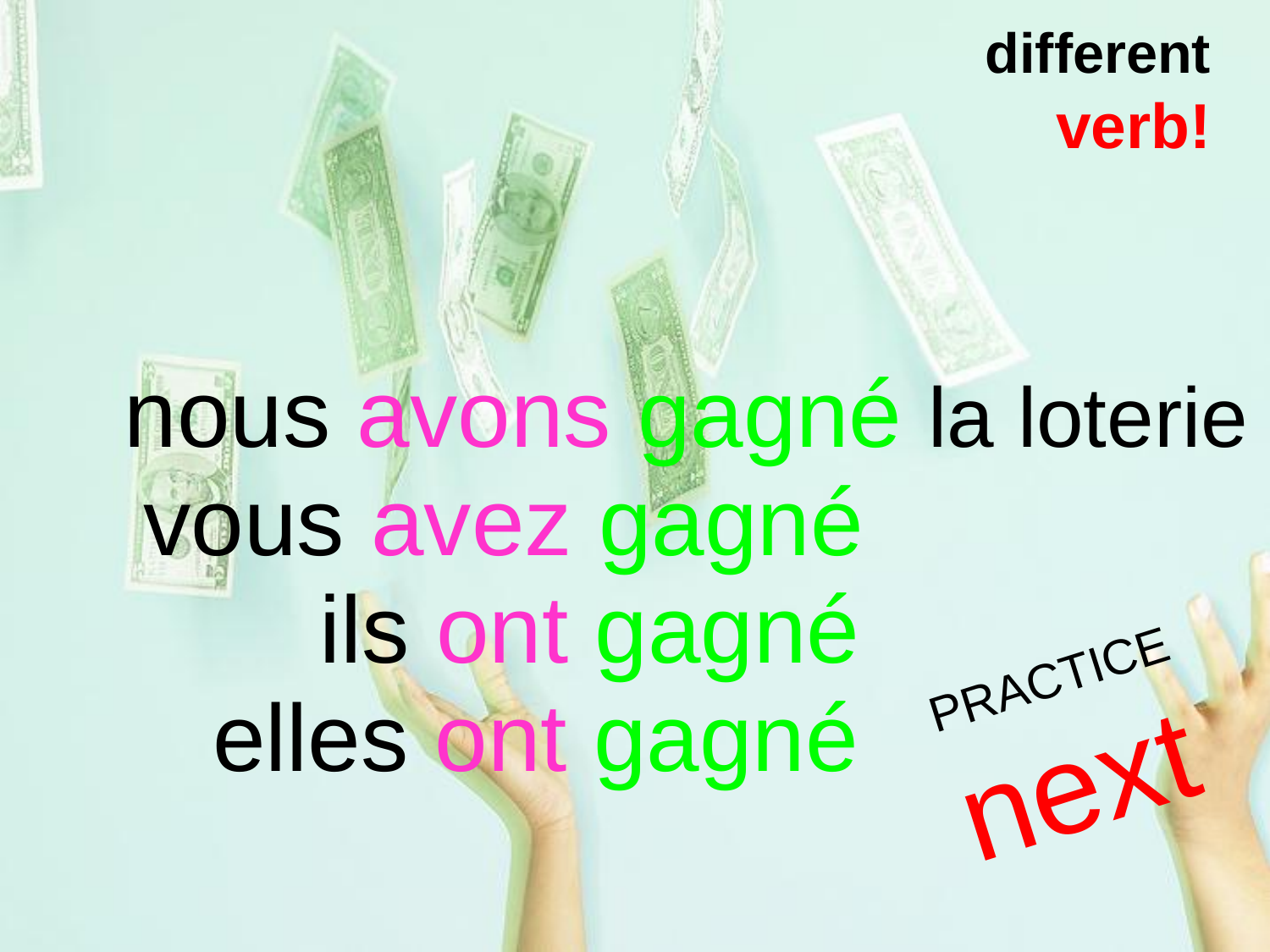

different
verb!
nous avons gagné la loterie
vous avez gagné
ils ont gagné
PRACTICE
next
elles ont gagné